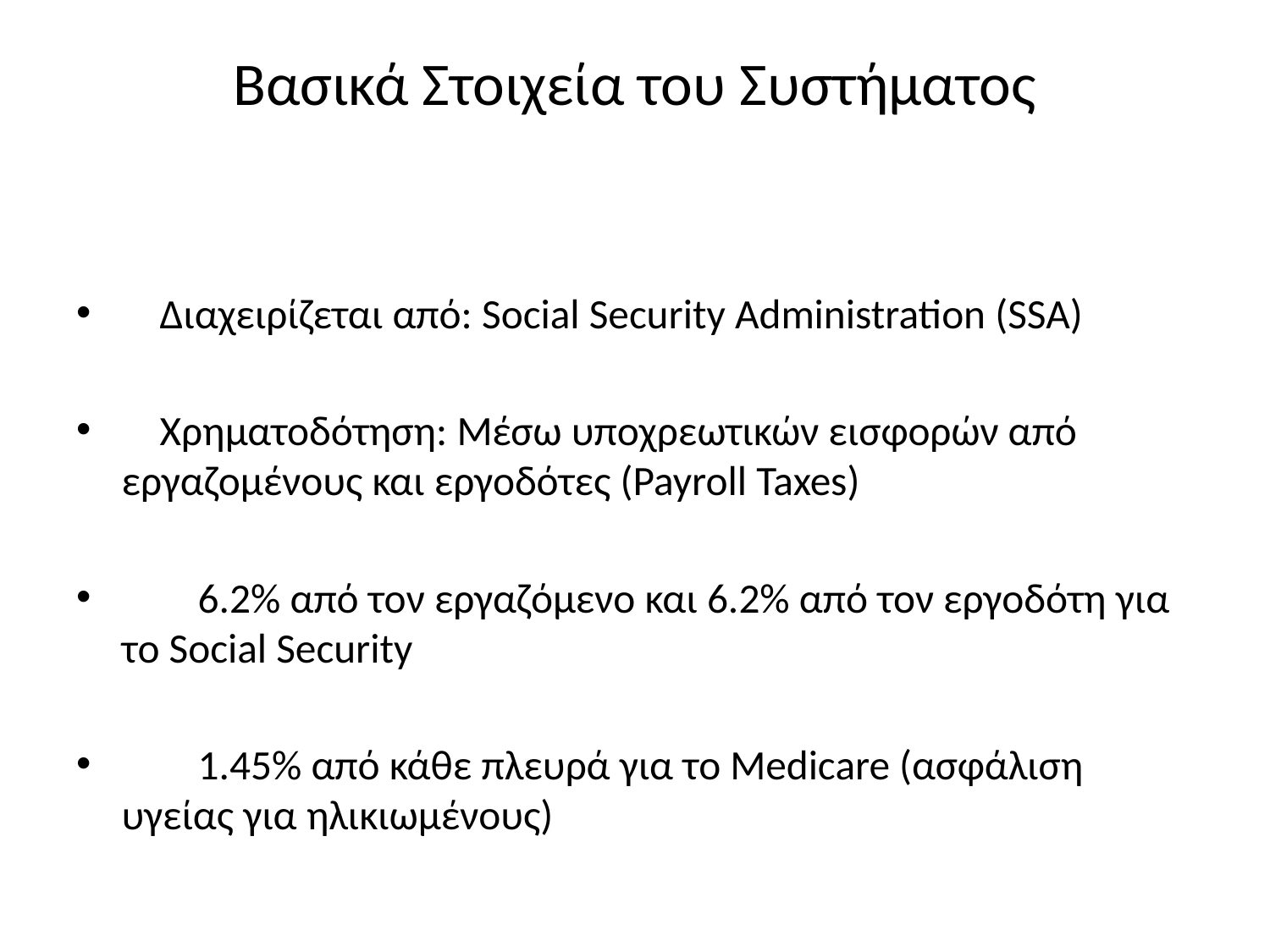

# Βασικά Στοιχεία του Συστήματος

    Διαχειρίζεται από: Social Security Administration (SSA)

    Χρηματοδότηση: Μέσω υποχρεωτικών εισφορών από εργαζομένους και εργοδότες (Payroll Taxes)

        6.2% από τον εργαζόμενο και 6.2% από τον εργοδότη για το Social Security

        1.45% από κάθε πλευρά για το Medicare (ασφάλιση υγείας για ηλικιωμένους)